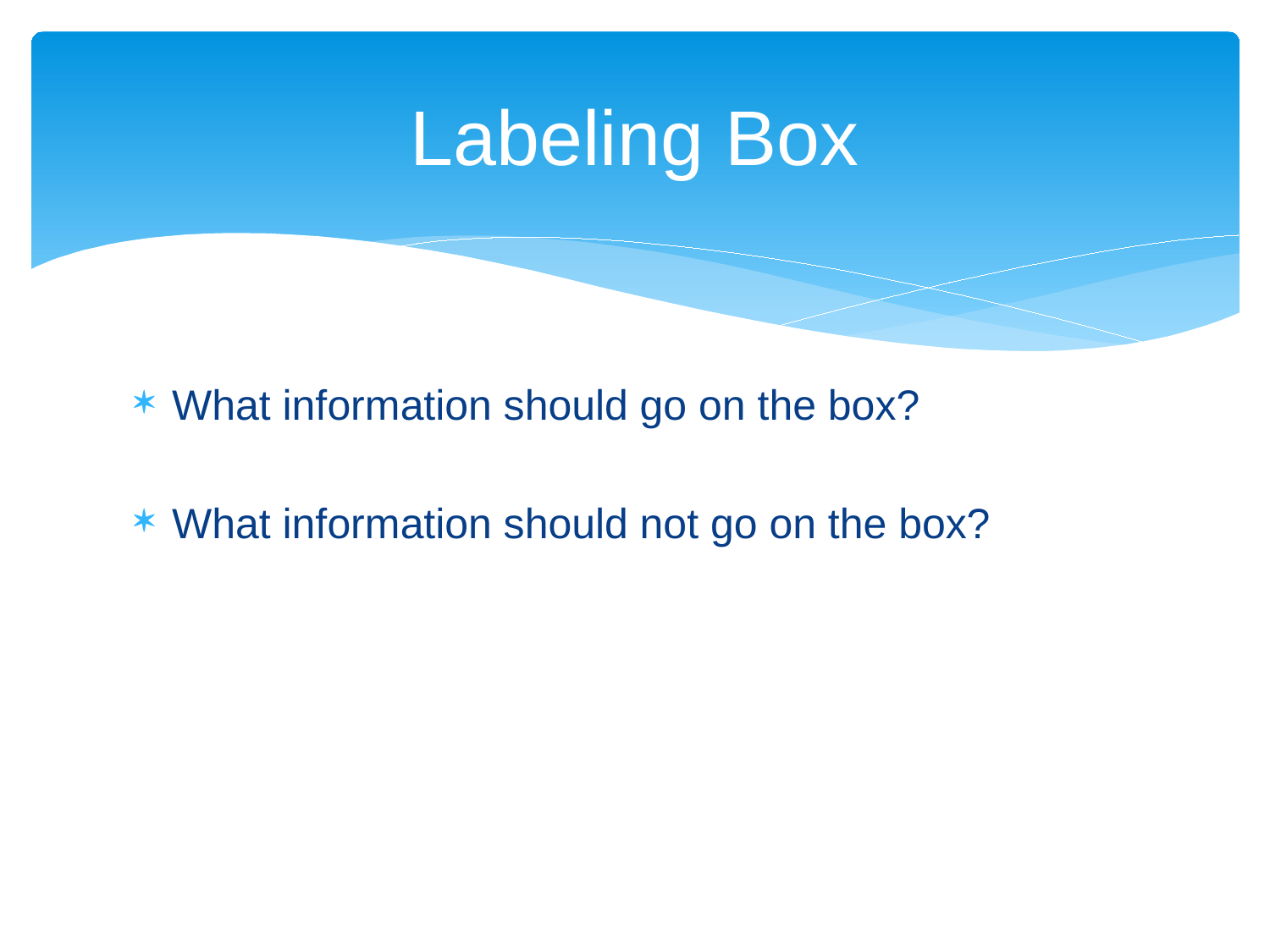

# Labeling Box
What information should go on the box?

What information should not go on the box?